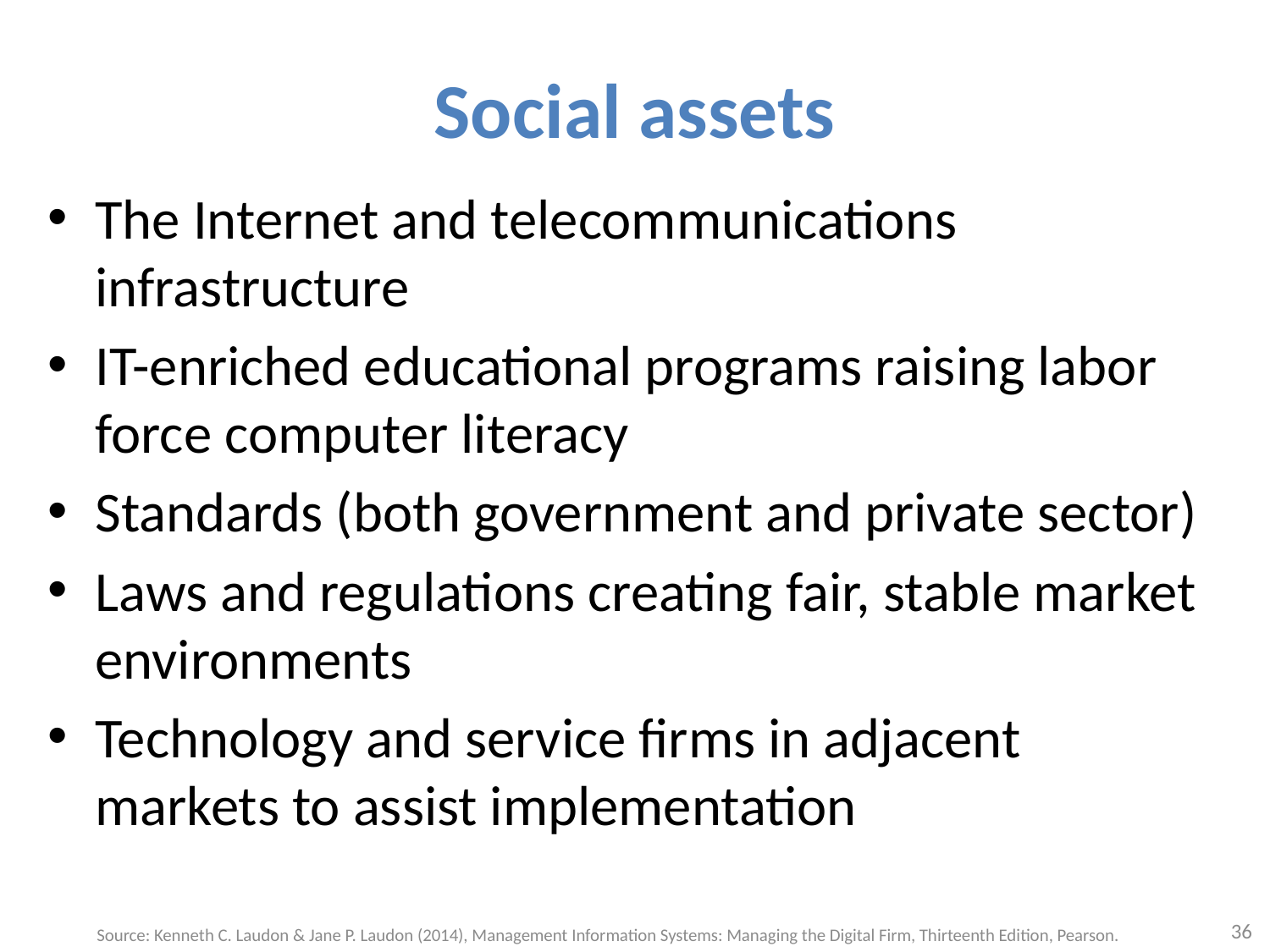

# Social assets
The Internet and telecommunications infrastructure
IT-enriched educational programs raising labor force computer literacy
Standards (both government and private sector)
Laws and regulations creating fair, stable market environments
Technology and service firms in adjacent markets to assist implementation
36
Source: Kenneth C. Laudon & Jane P. Laudon (2014), Management Information Systems: Managing the Digital Firm, Thirteenth Edition, Pearson.